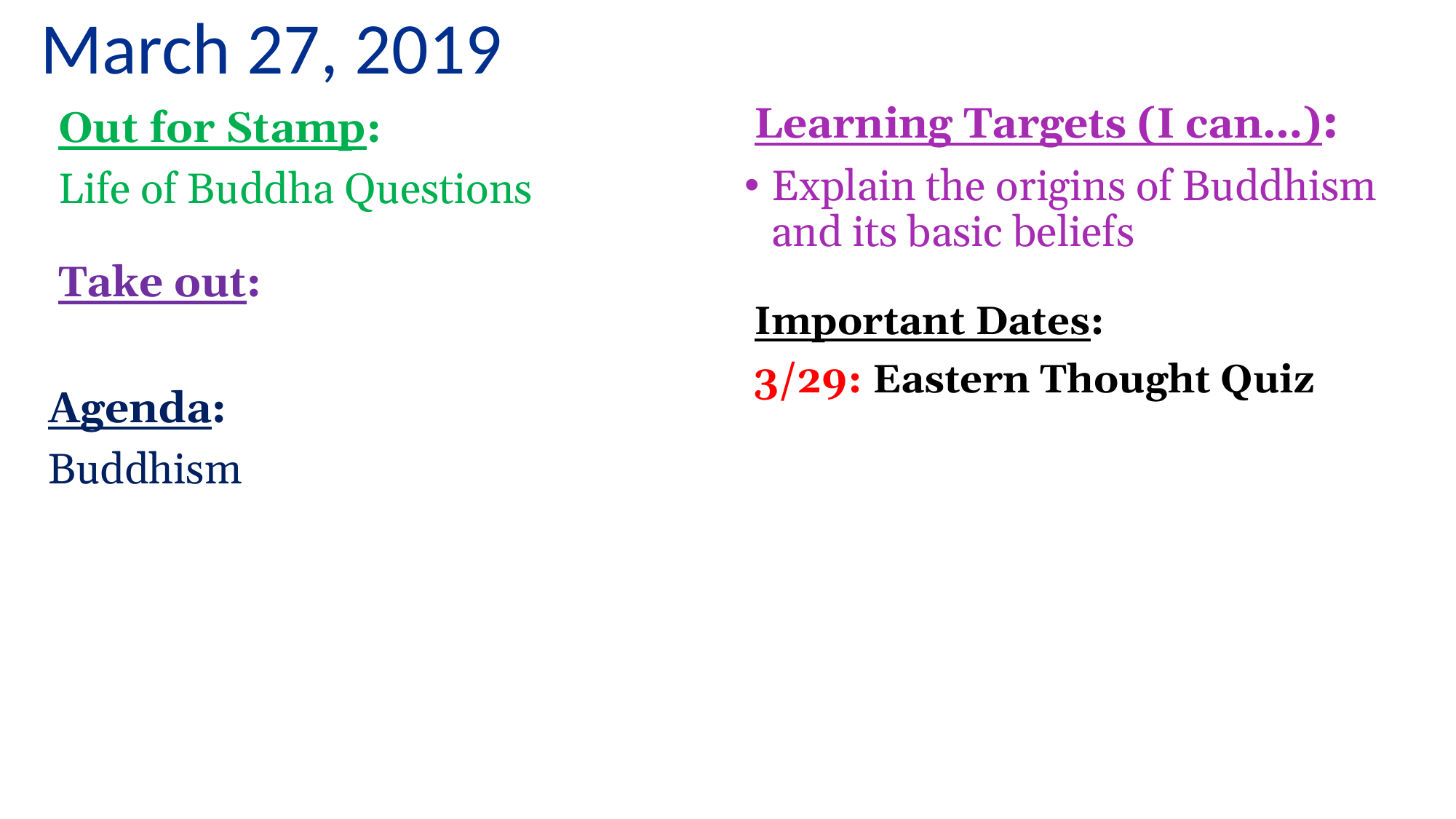

# March 27, 2019
Learning Targets (I can…):
Explain the origins of Buddhism and its basic beliefs

Important Dates:
3/29: Eastern Thought Quiz
Out for Stamp:
Life of Buddha Questions

Take out:

Agenda:
Buddhism